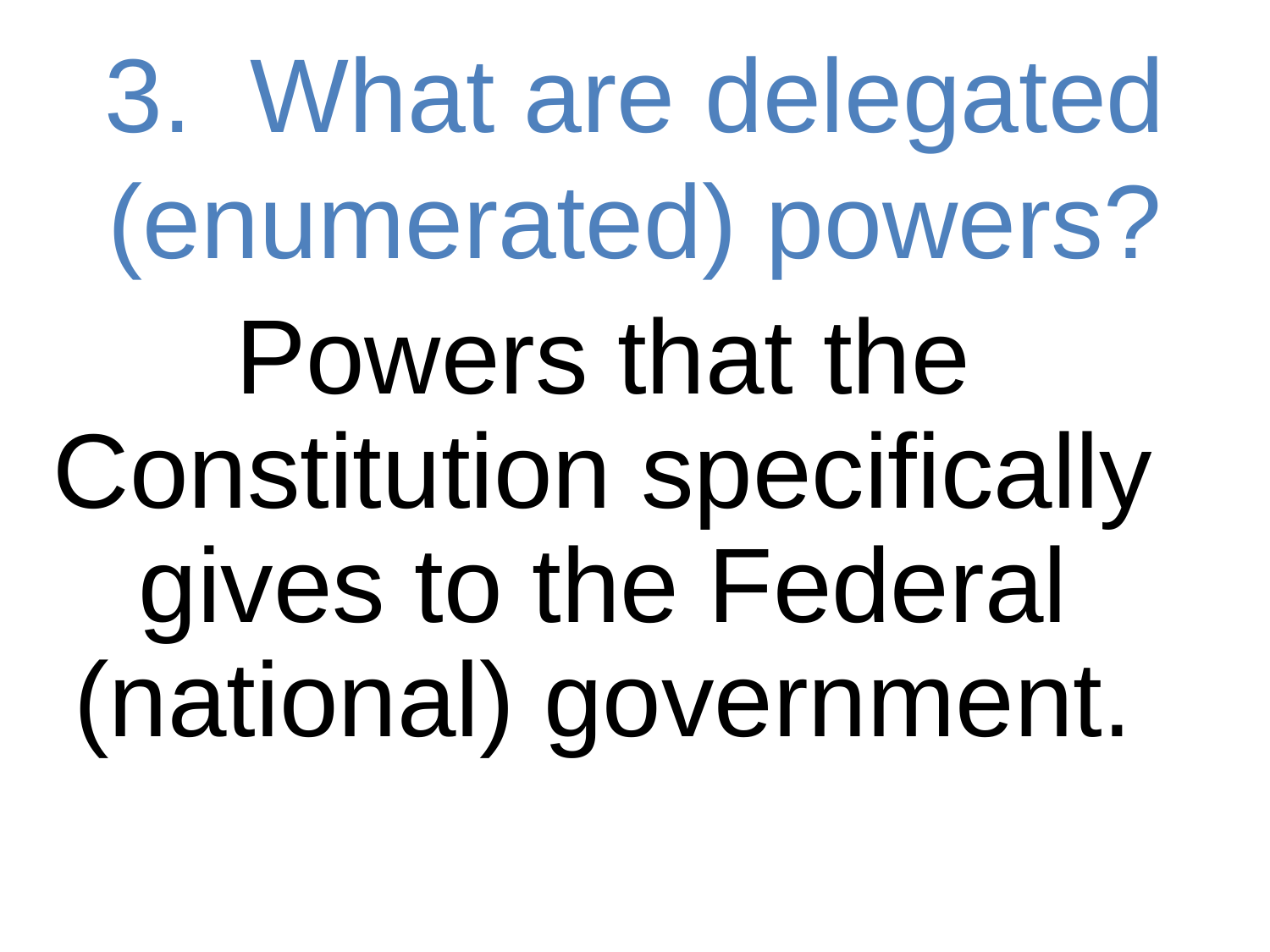

# 3.  What are delegated (enumerated) powers?
Powers that the Constitution specifically gives to the Federal (national) government.